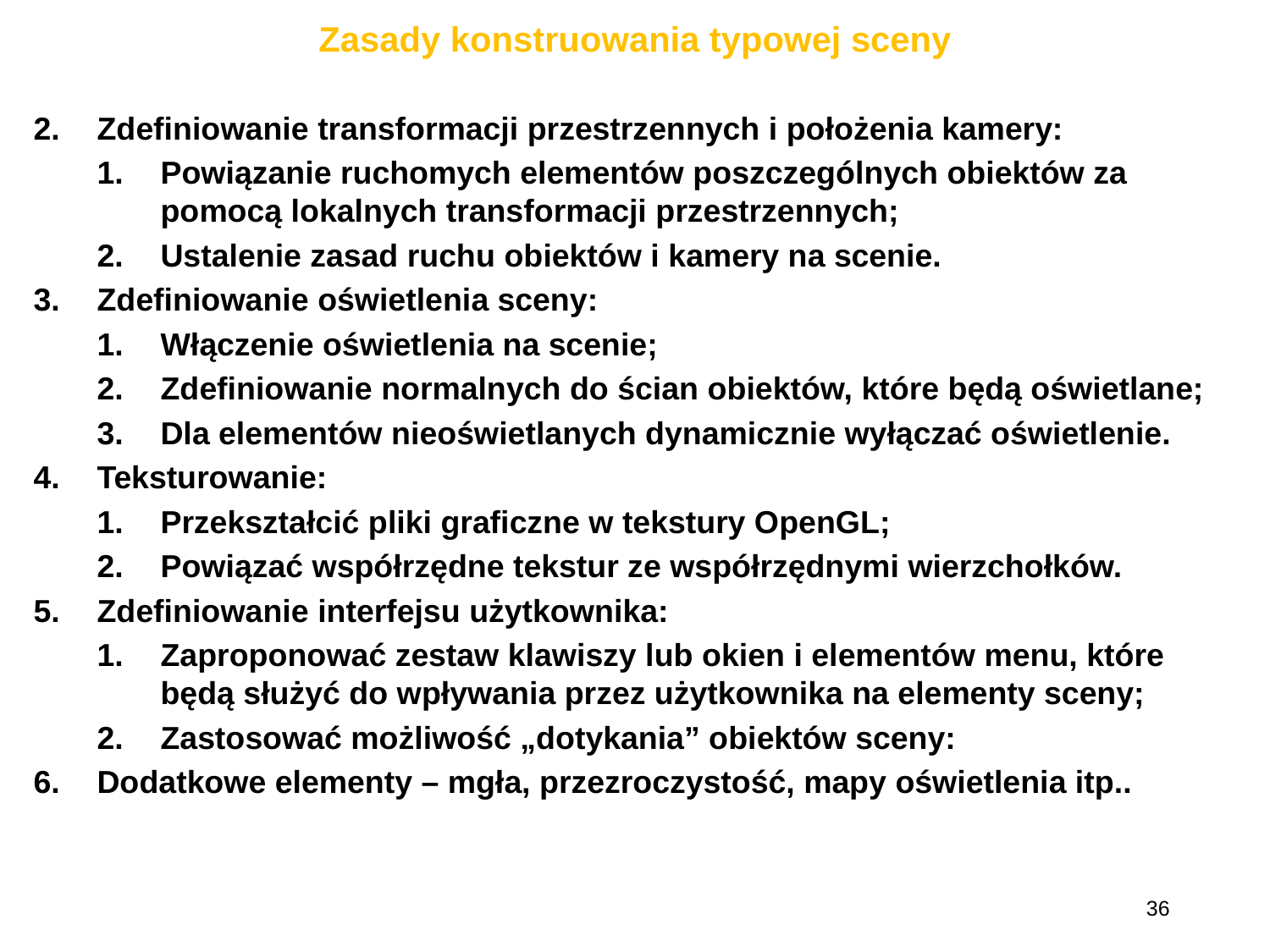

Zasady konstruowania typowej sceny
Zdefiniowanie transformacji przestrzennych i położenia kamery:
Powiązanie ruchomych elementów poszczególnych obiektów za pomocą lokalnych transformacji przestrzennych;
Ustalenie zasad ruchu obiektów i kamery na scenie.
Zdefiniowanie oświetlenia sceny:
Włączenie oświetlenia na scenie;
Zdefiniowanie normalnych do ścian obiektów, które będą oświetlane;
Dla elementów nieoświetlanych dynamicznie wyłączać oświetlenie.
Teksturowanie:
Przekształcić pliki graficzne w tekstury OpenGL;
Powiązać współrzędne tekstur ze współrzędnymi wierzchołków.
Zdefiniowanie interfejsu użytkownika:
Zaproponować zestaw klawiszy lub okien i elementów menu, które będą służyć do wpływania przez użytkownika na elementy sceny;
Zastosować możliwość „dotykania” obiektów sceny:
Dodatkowe elementy – mgła, przezroczystość, mapy oświetlenia itp..

36